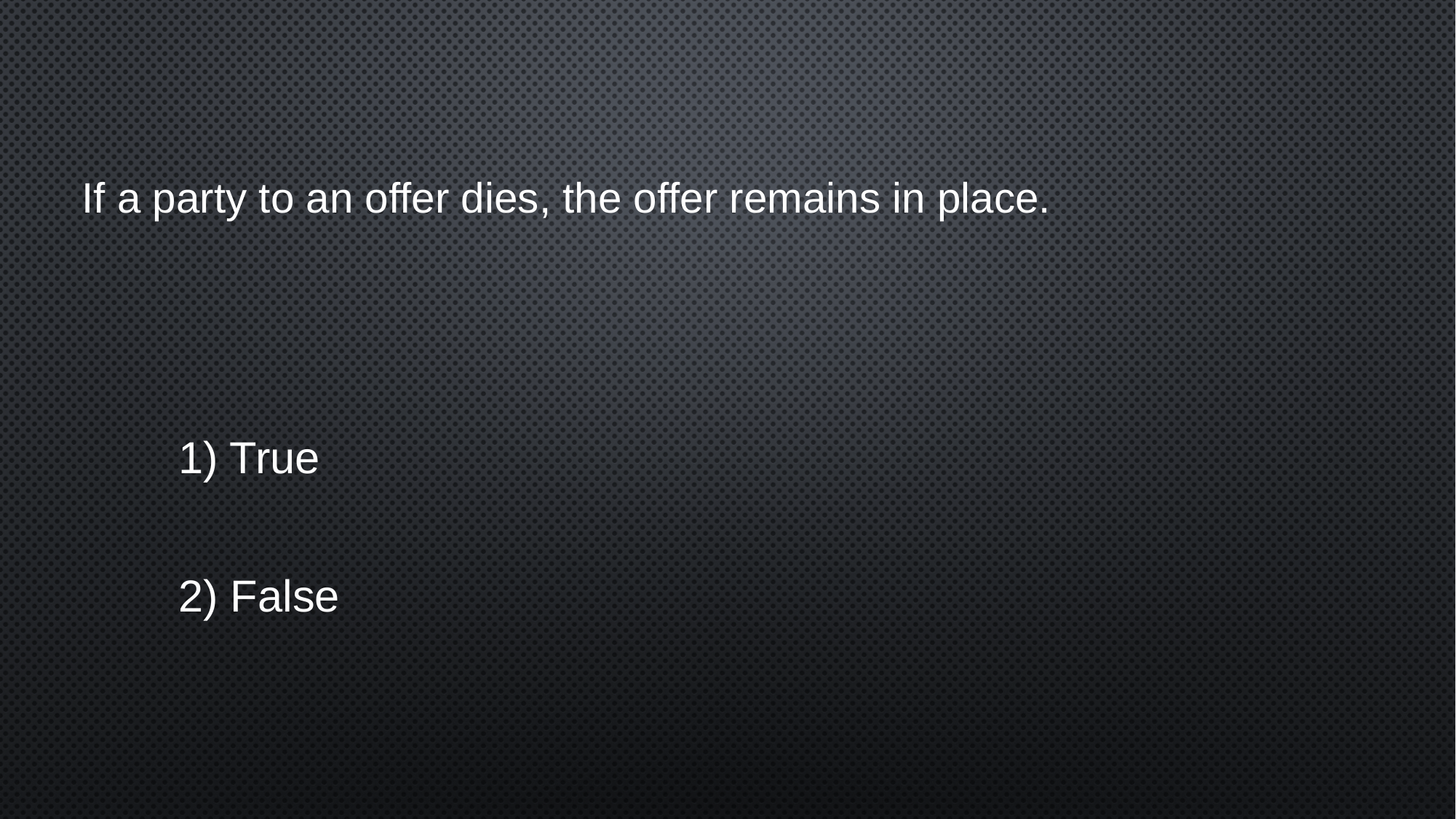

If a party to an offer dies, the offer remains in place.
1) True
2) False